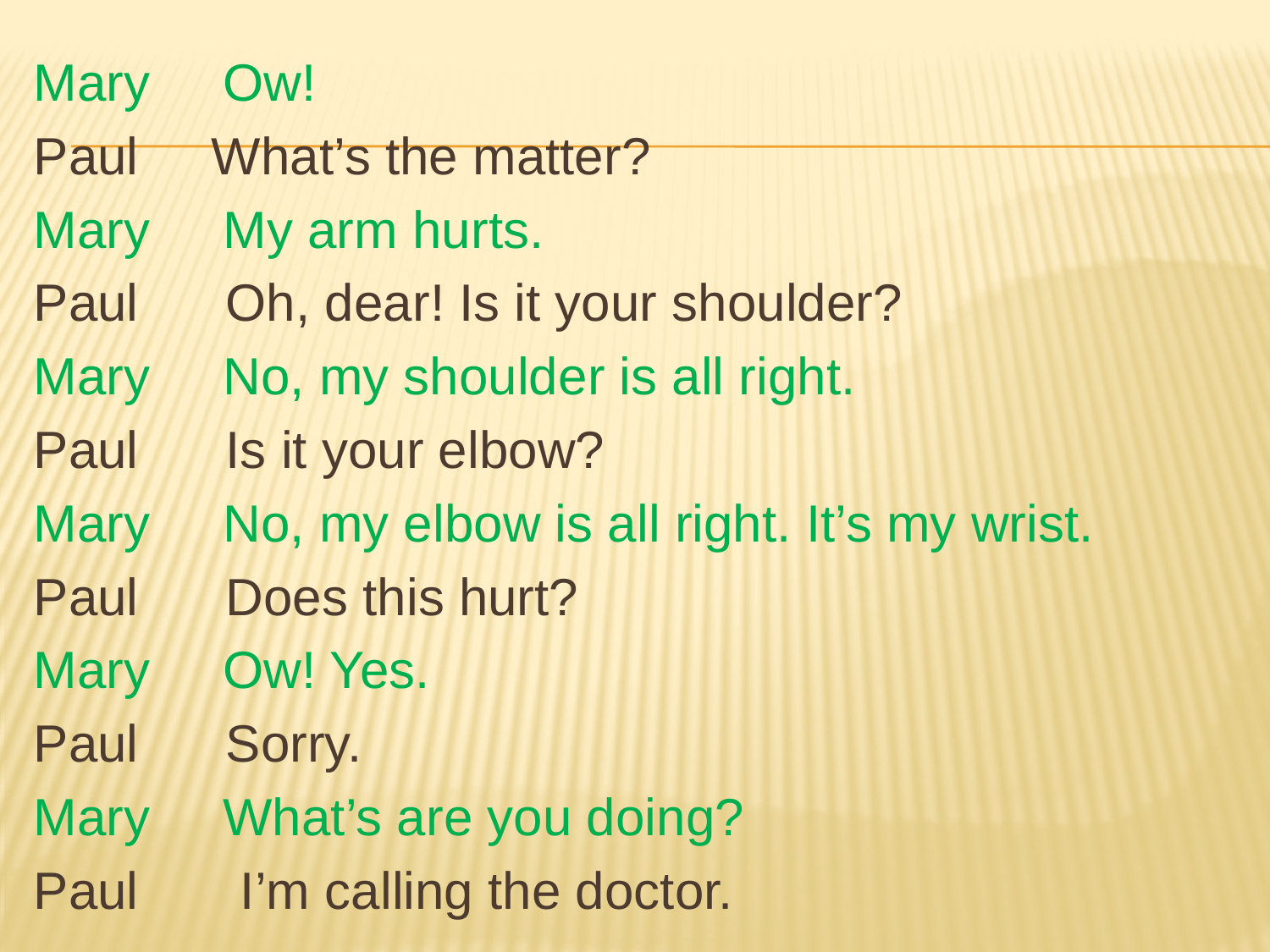

Mary     Ow!
Paul     What’s the matter?
Mary     My arm hurts.
Paul      Oh, dear! Is it your shoulder?
Mary     No, my shoulder is all right.
Paul      Is it your elbow?
Mary     No, my elbow is all right. It’s my wrist.
Paul      Does this hurt?
Mary     Ow! Yes.
Paul      Sorry.
Mary     What’s are you doing?
Paul       I’m calling the doctor.